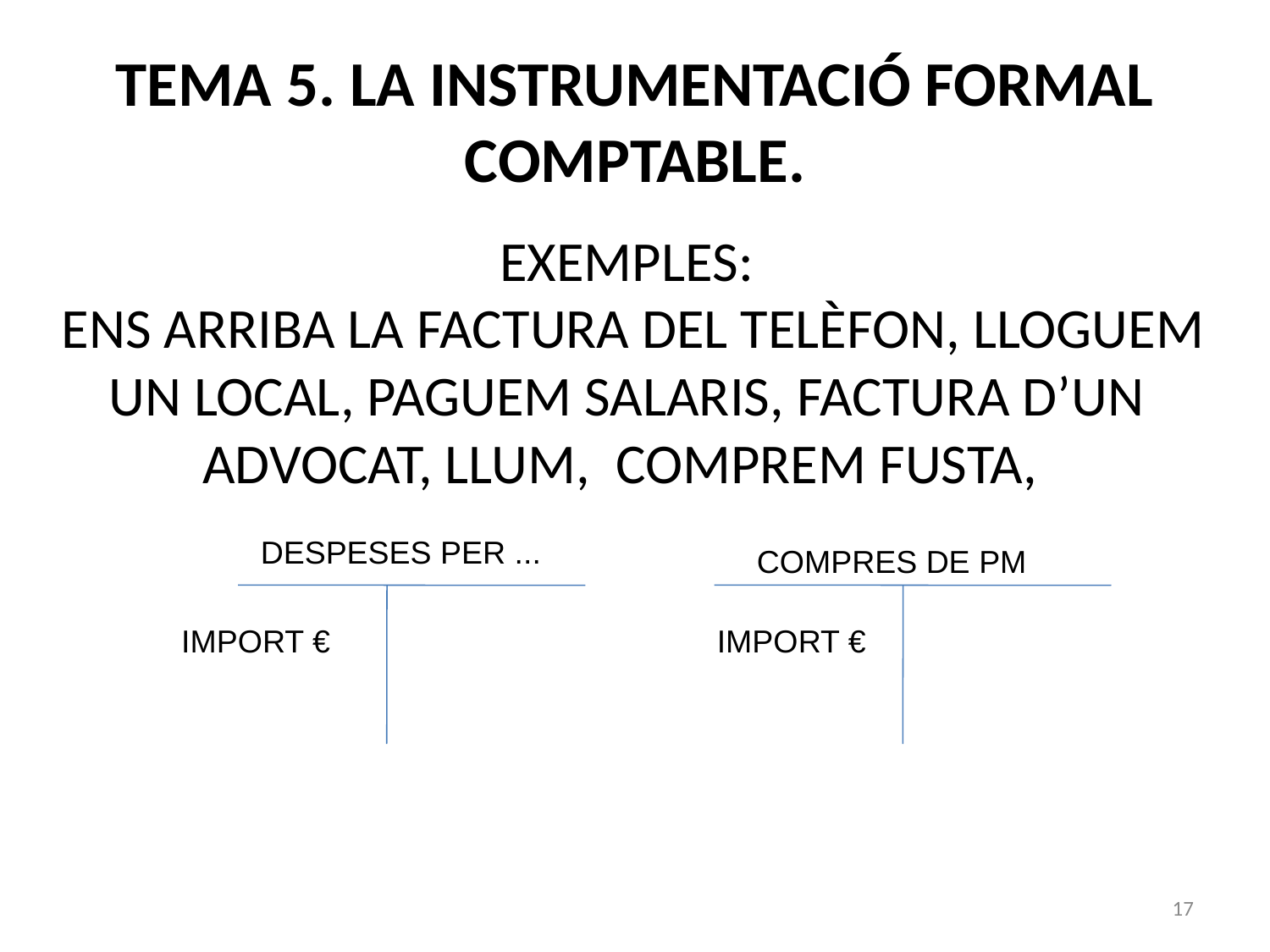

# TEMA 5. LA INSTRUMENTACIÓ FORMAL COMPTABLE.
EXEMPLES:
 ENS ARRIBA LA FACTURA DEL TELÈFON, LLOGUEM UN LOCAL, PAGUEM SALARIS, FACTURA D’UN ADVOCAT, LLUM,  COMPREM FUSTA,

DESPESES PER ...
COMPRES DE PM
IMPORT €
IMPORT €
17